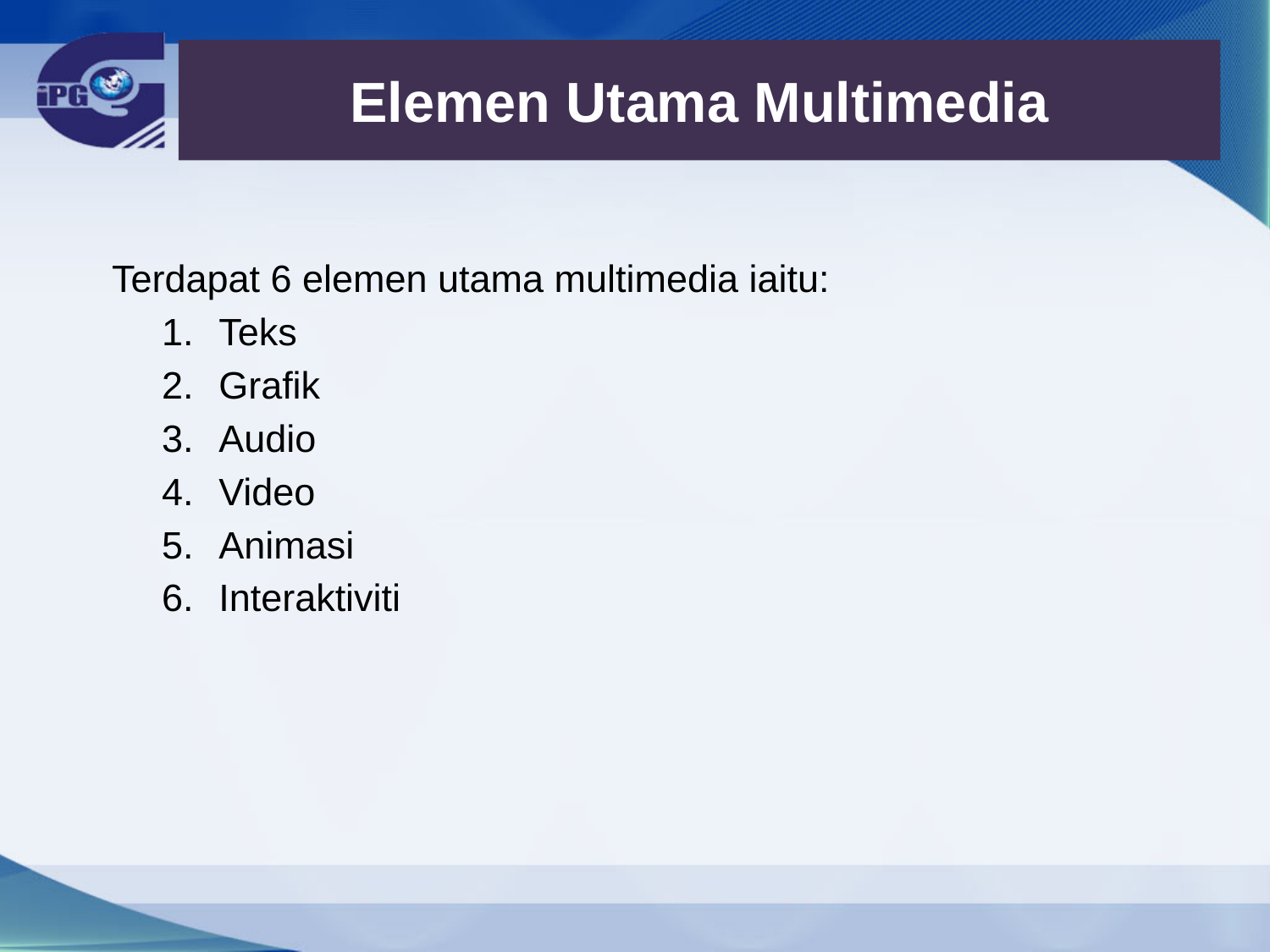

# Elemen Utama Multimedia
Terdapat 6 elemen utama multimedia iaitu:
Teks
Grafik
Audio
Video
Animasi
Interaktiviti